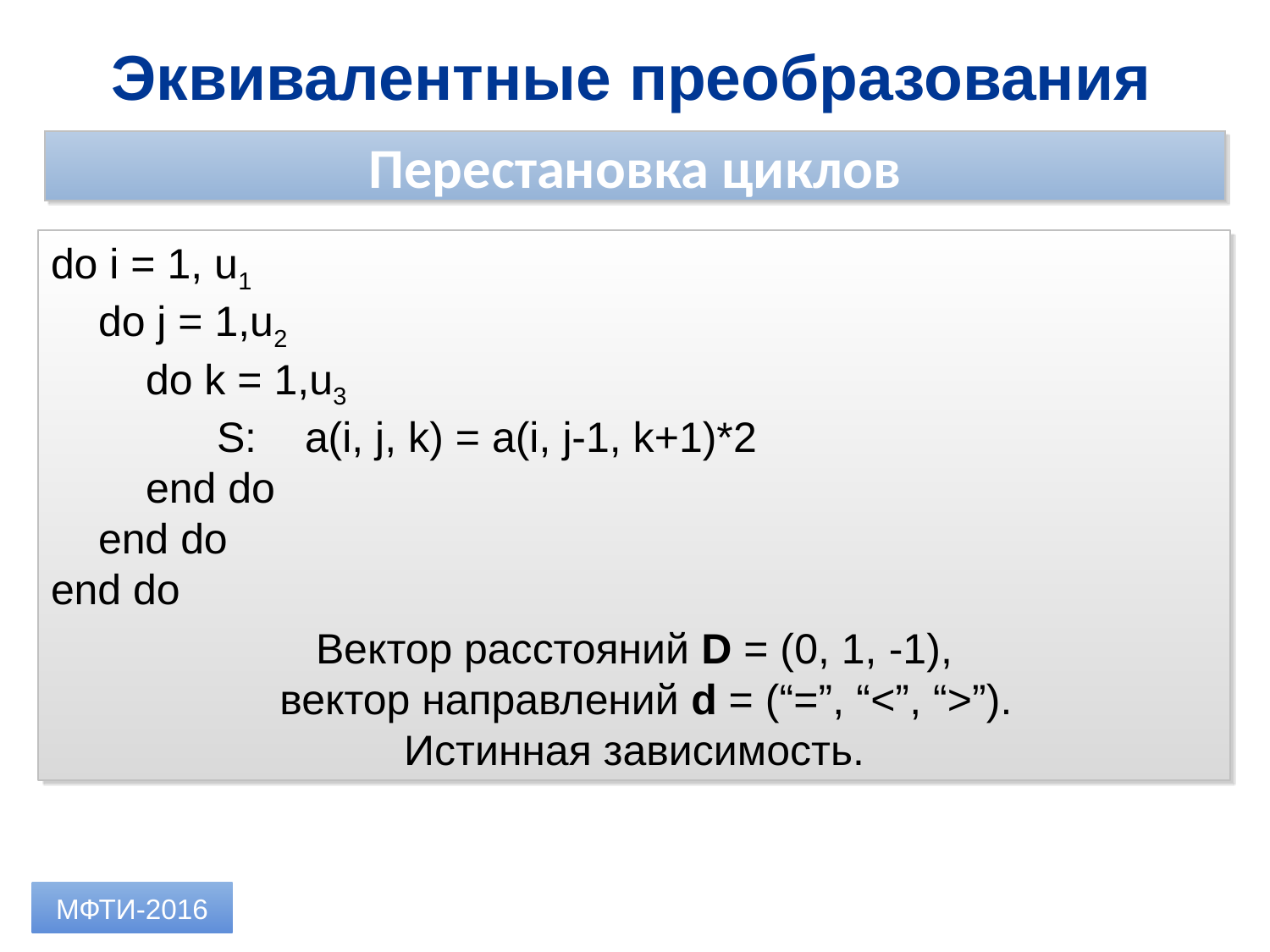

Эквивалентные преобразования
Перестановка циклов
do i = 1, u1
    do j = 1,u2
        do k = 1,u3
              S:	a(i, j, k) = a(i, j-1, k+1)*2
        end do
    end do
end do
Вектор расстояний D = (0, 1, -1),
  вектор направлений d = (“=”, “<”, “>”).
 Истинная зависимость.
МФТИ-2016